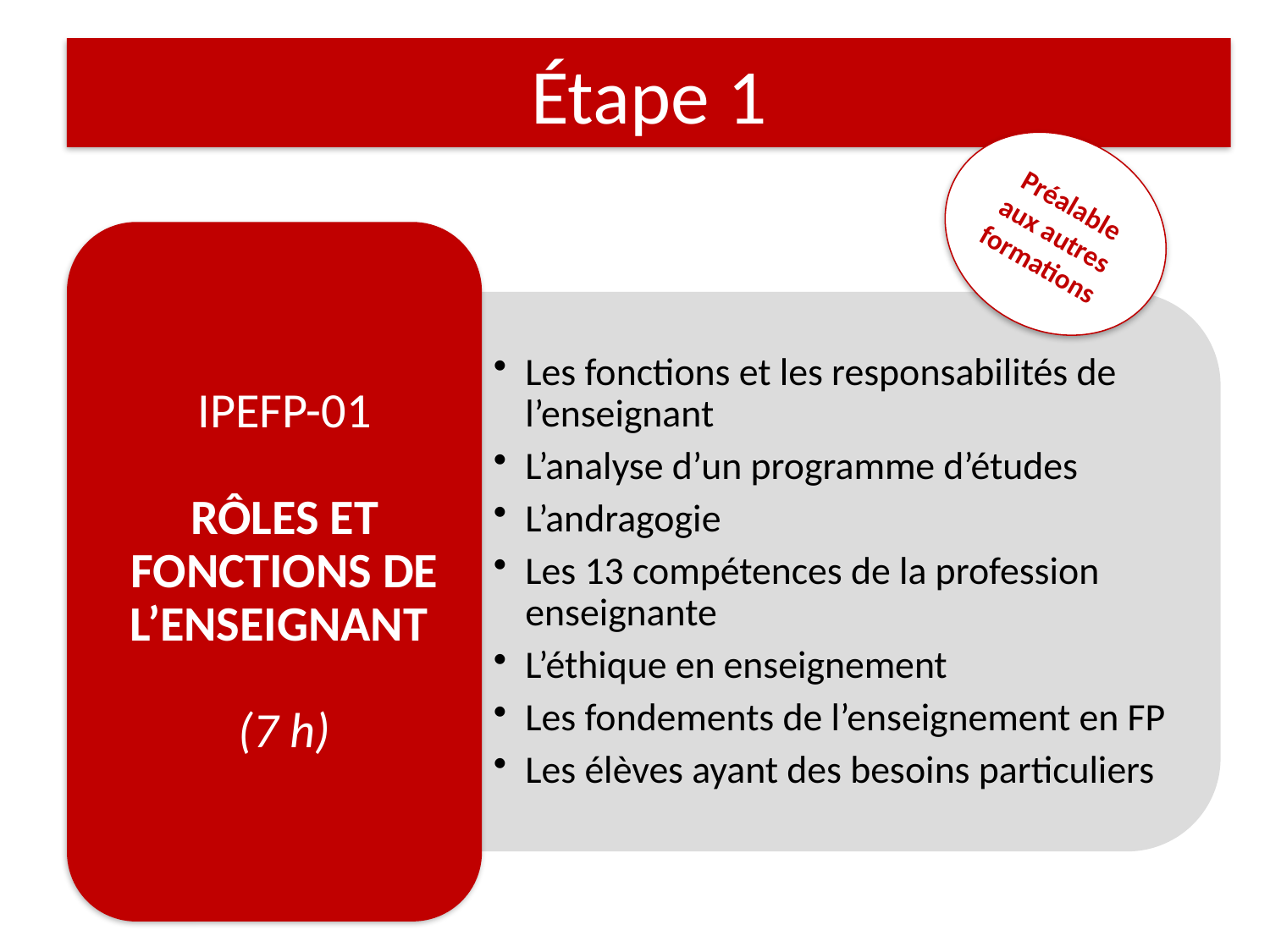

Étape 1
Préalable aux autres formations
Les fonctions et les responsabilités de l’enseignant
L’analyse d’un programme d’études
L’andragogie
Les 13 compétences de la profession enseignante
L’éthique en enseignement
Les fondements de l’enseignement en FP
Les élèves ayant des besoins particuliers
IPEFP-01
RÔLES ET FONCTIONS DE L’ENSEIGNANT
(7 h)